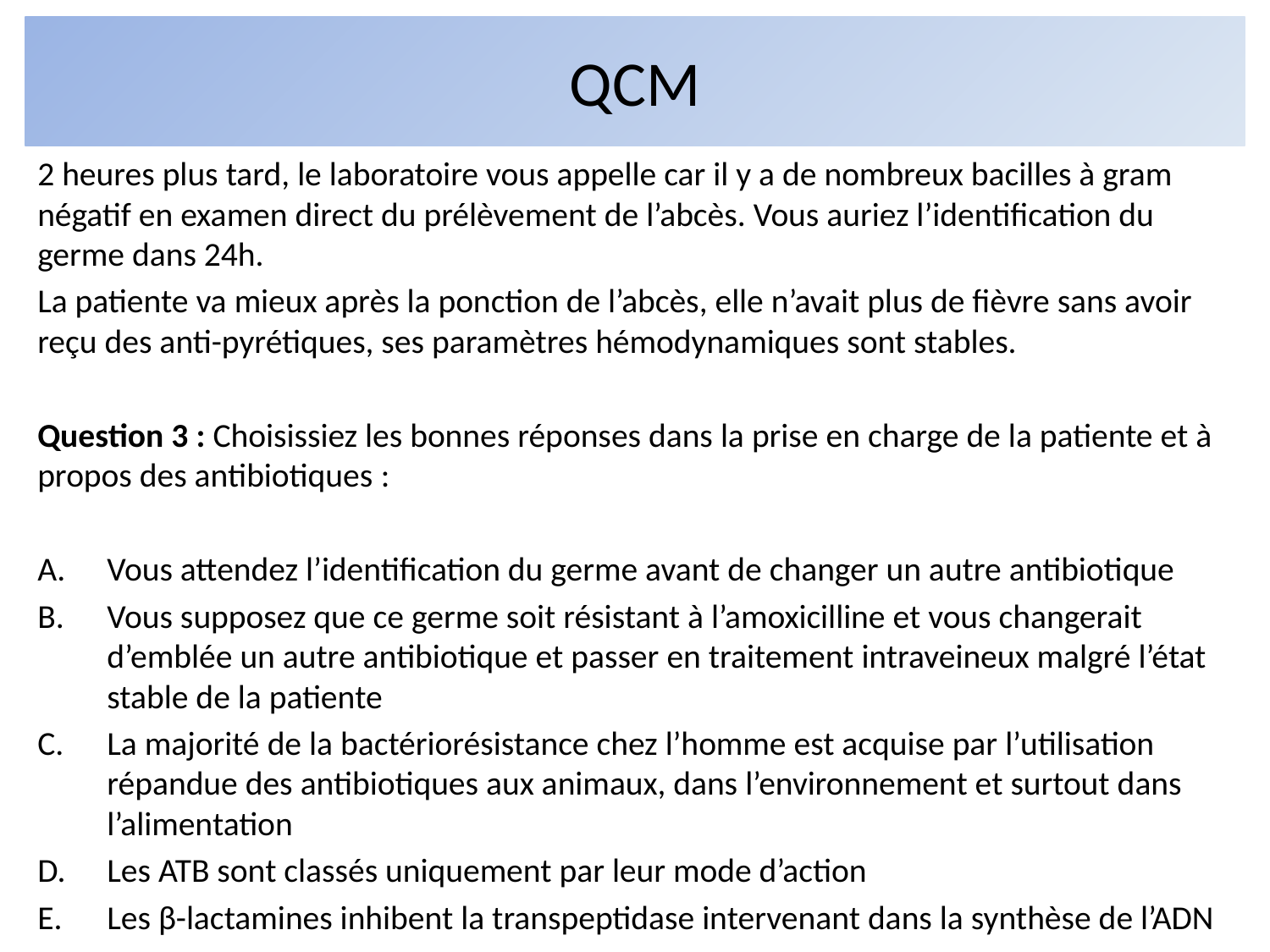

# QCM
2 heures plus tard, le laboratoire vous appelle car il y a de nombreux bacilles à gram négatif en examen direct du prélèvement de l’abcès. Vous auriez l’identification du germe dans 24h.
La patiente va mieux après la ponction de l’abcès, elle n’avait plus de fièvre sans avoir reçu des anti-pyrétiques, ses paramètres hémodynamiques sont stables.

Question 3 : Choisissiez les bonnes réponses dans la prise en charge de la patiente et à propos des antibiotiques :

Vous attendez l’identification du germe avant de changer un autre antibiotique
Vous supposez que ce germe soit résistant à l’amoxicilline et vous changerait d’emblée un autre antibiotique et passer en traitement intraveineux malgré l’état stable de la patiente
La majorité de la bactériorésistance chez l’homme est acquise par l’utilisation répandue des antibiotiques aux animaux, dans l’environnement et surtout dans l’alimentation
Les ATB sont classés uniquement par leur mode d’action
Les β-lactamines inhibent la transpeptidase intervenant dans la synthèse de l’ADN